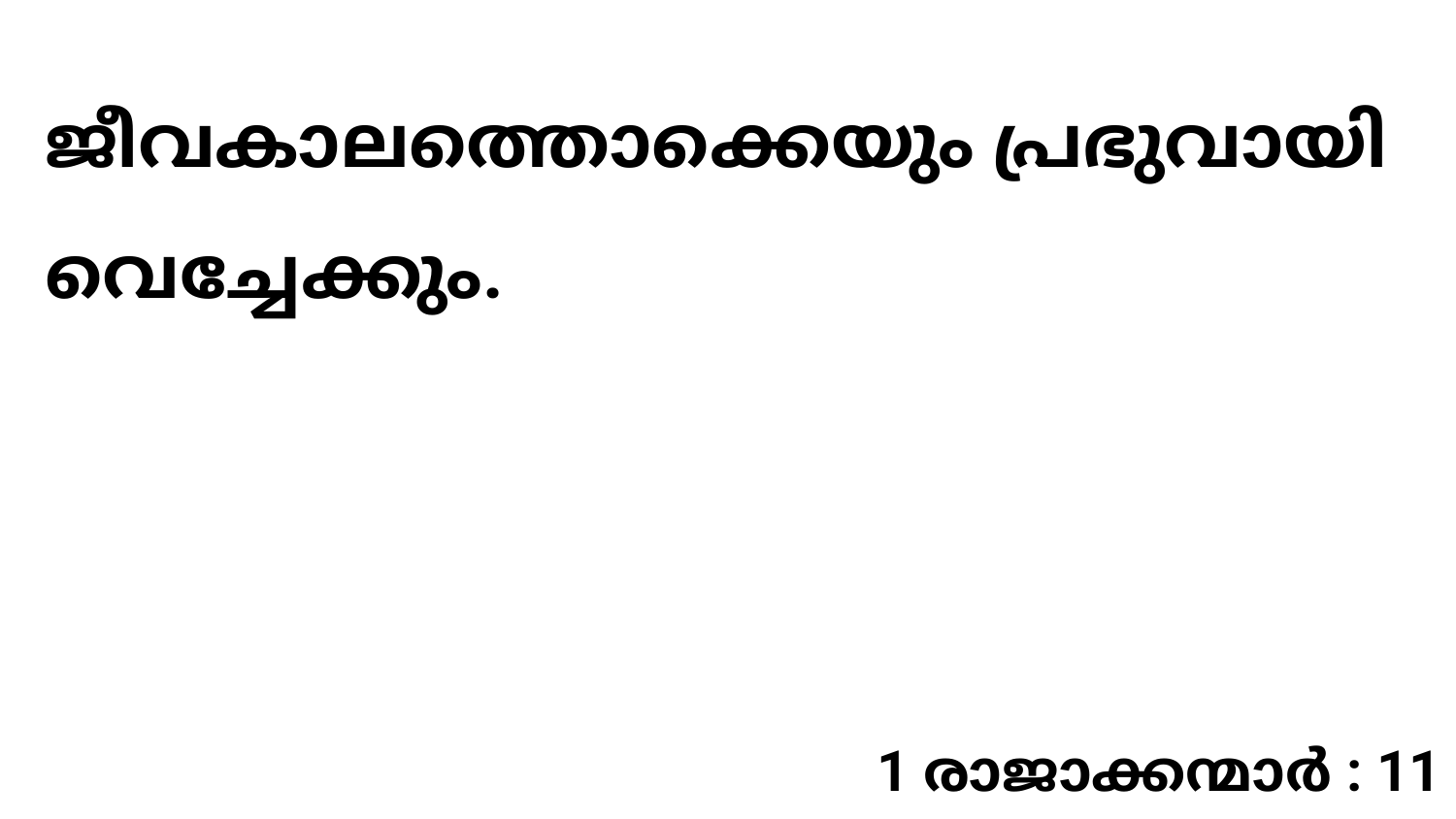

ജീവകാലത്തൊക്കെയും പ്രഭുവായി വെച്ചേക്കും.
1 രാജാക്കന്മാർ : 11